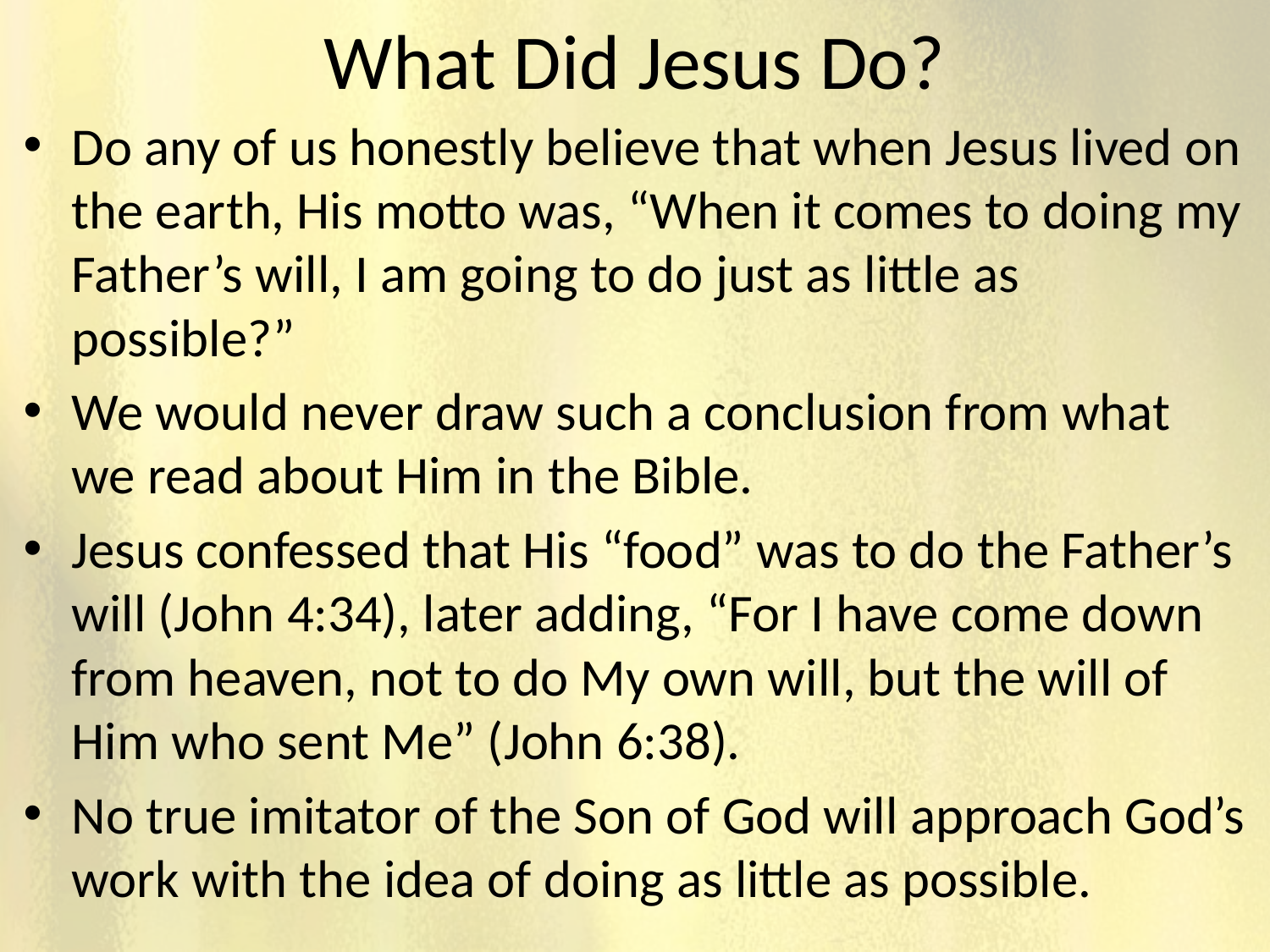

# What Did Jesus Do?
Do any of us honestly believe that when Jesus lived on the earth, His motto was, “When it comes to doing my Father’s will, I am going to do just as little as possible?”
We would never draw such a conclusion from what we read about Him in the Bible.
Jesus confessed that His “food” was to do the Father’s will (John 4:34), later adding, “For I have come down from heaven, not to do My own will, but the will of Him who sent Me” (John 6:38).
No true imitator of the Son of God will approach God’s work with the idea of doing as little as possible.